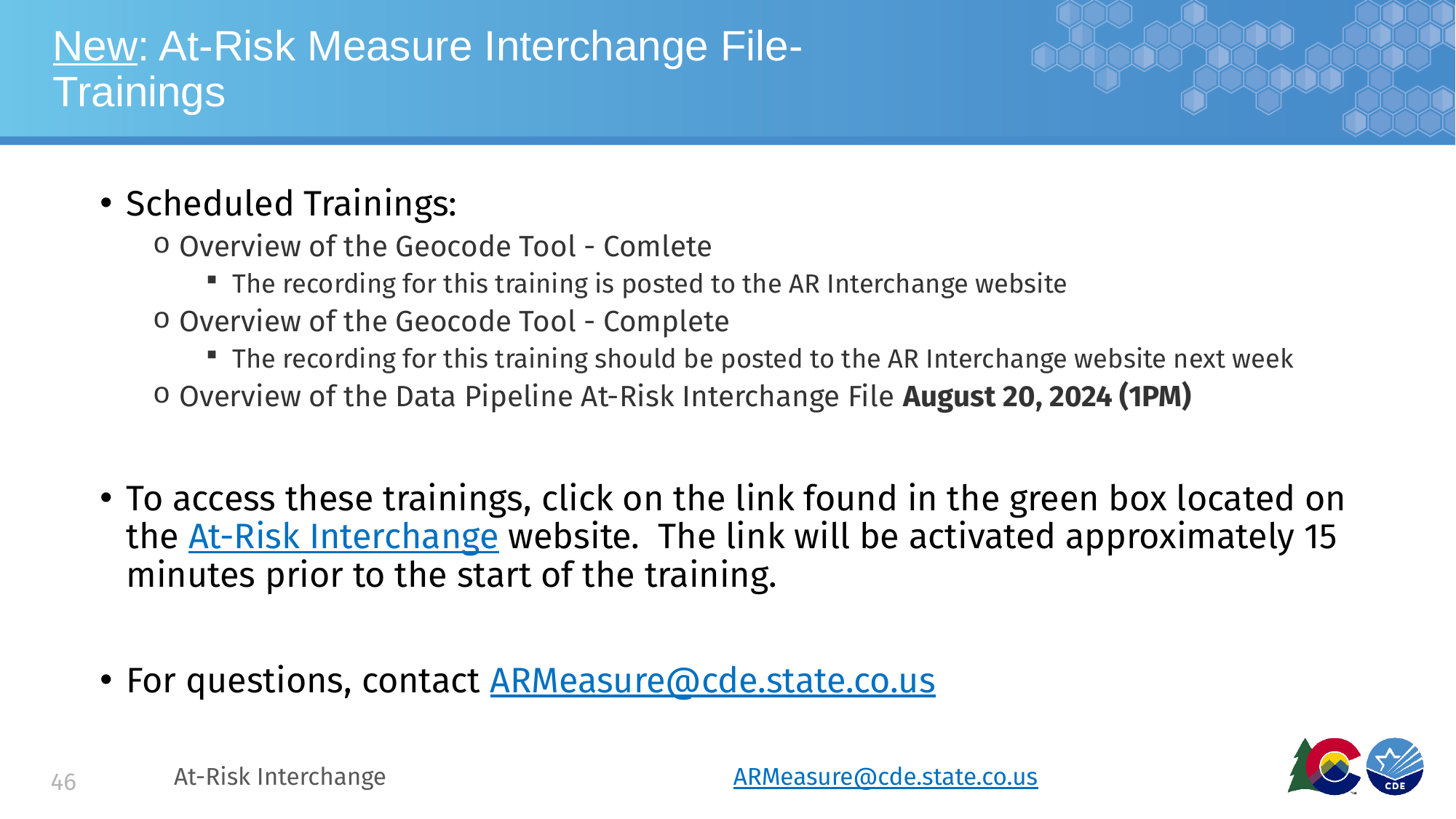

# New: At-Risk Measure Interchange File- Trainings
Scheduled Trainings:
Overview of the Geocode Tool - Comlete
The recording for this training is posted to the AR Interchange website
Overview of the Geocode Tool - Complete
The recording for this training should be posted to the AR Interchange website next week
Overview of the Data Pipeline At-Risk Interchange File August 20, 2024 (1PM)

To access these trainings, click on the link found in the green box located on the At-Risk Interchange website.  The link will be activated approximately 15 minutes prior to the start of the training.

For questions, contact ARMeasure@cde.state.co.us

At-Risk Interchange

ARMeasure@cde.state.co.us

46